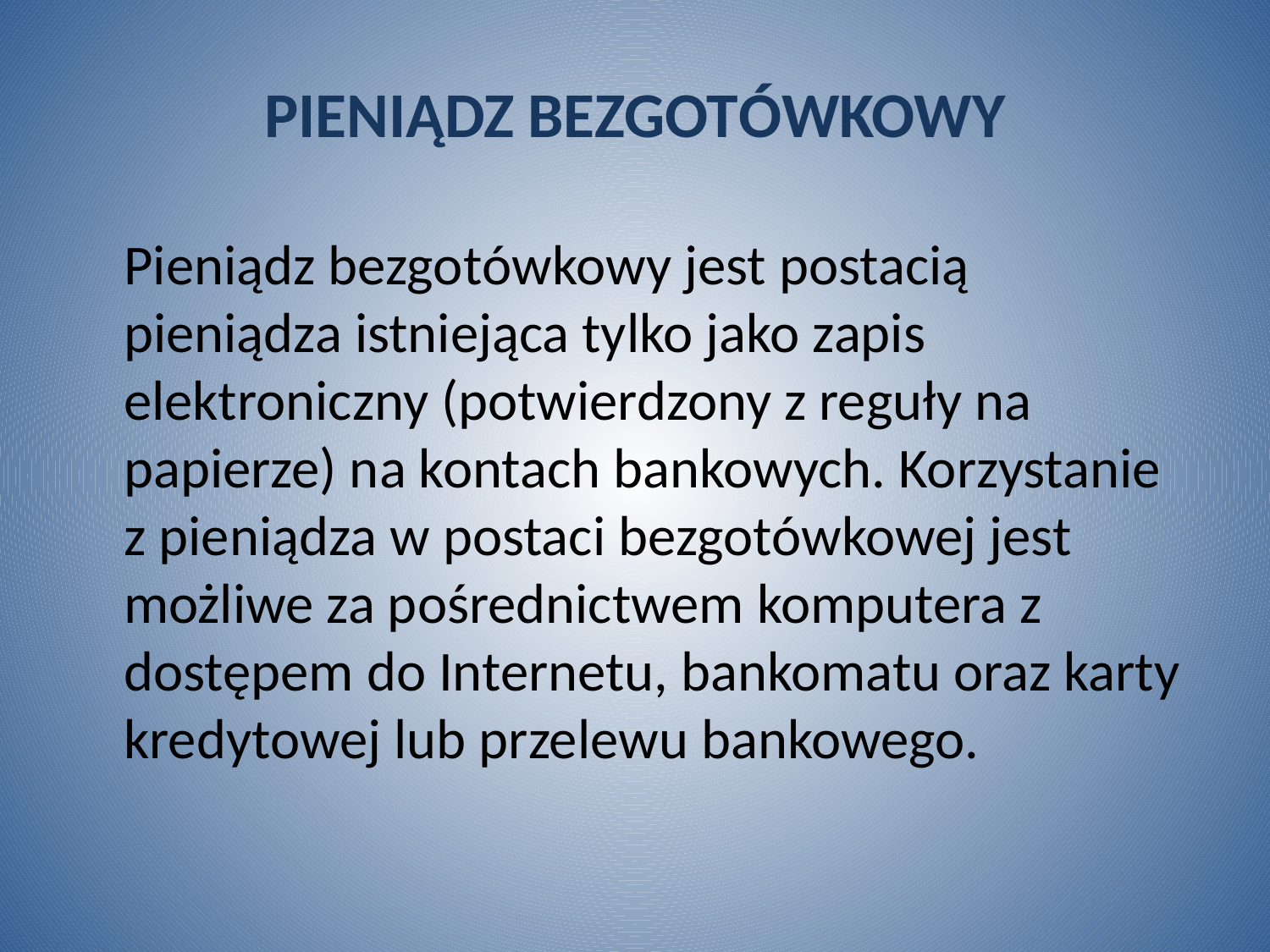

# PIENIĄDZ BEZGOTÓWKOWY
	Pieniądz bezgotówkowy jest postacią pieniądza istniejąca tylko jako zapis elektroniczny (potwierdzony z reguły na papierze) na kontach bankowych. Korzystanie z pieniądza w postaci bezgotówkowej jest możliwe za pośrednictwem komputera z dostępem do Internetu, bankomatu oraz karty kredytowej lub przelewu bankowego.